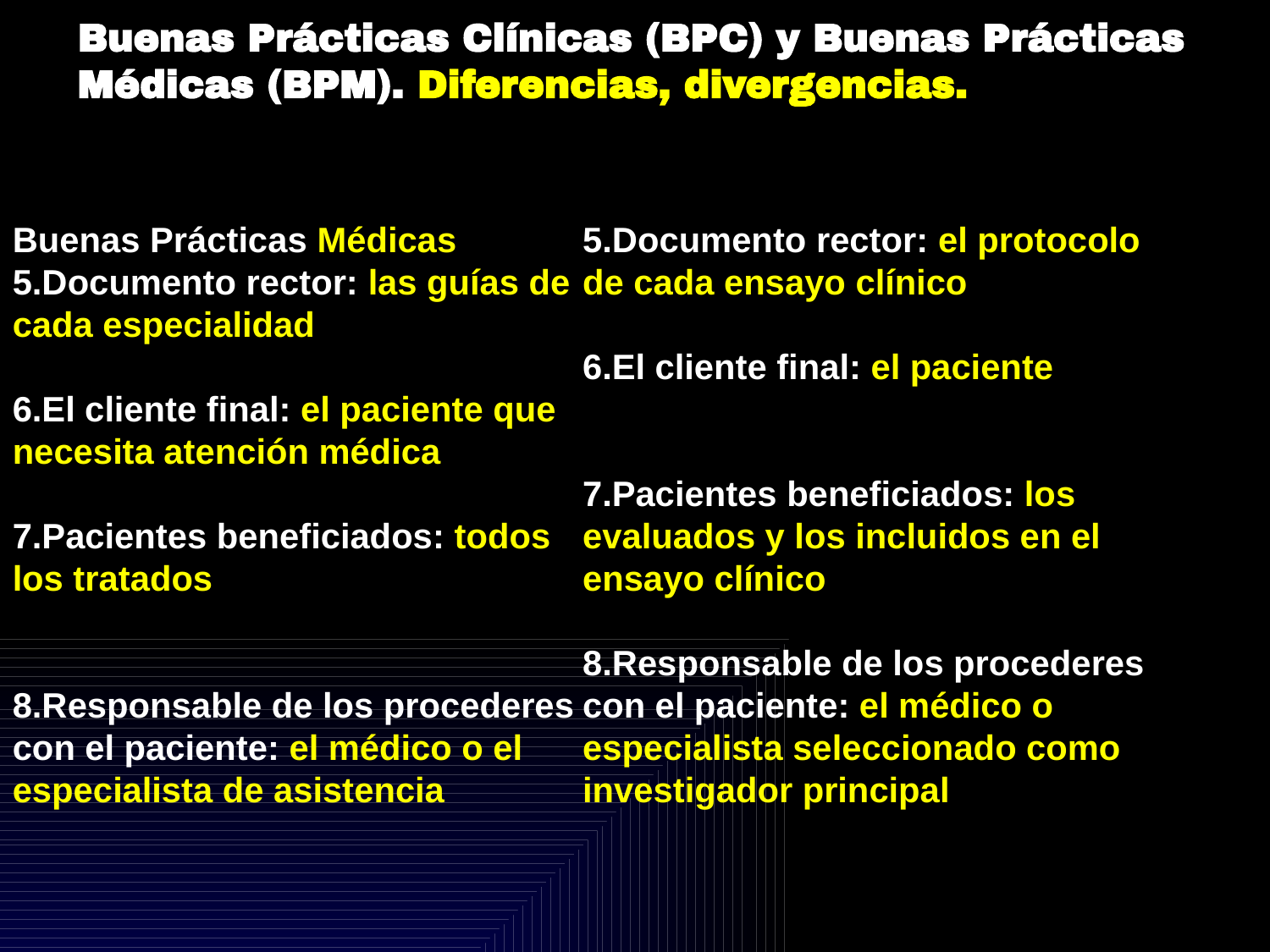

Buenas Prácticas Clínicas (BPC) y Buenas Prácticas Médicas (BPM). Diferencias, divergencias.
Buenas Prácticas Médicas
5.Documento rector: las guías de cada especialidad

6.El cliente final: el paciente que necesita atención médica

7.Pacientes beneficiados: todos los tratados

8.Responsable de los procederes con el paciente: el médico o el especialista de asistencia

Buenas Prácticas Clínicas
5.Documento rector: el protocolo de cada ensayo clínico

6.El cliente final: el paciente

7.Pacientes beneficiados: los evaluados y los incluidos en el ensayo clínico

8.Responsable de los procederes con el paciente: el médico o especialista seleccionado como investigador principal